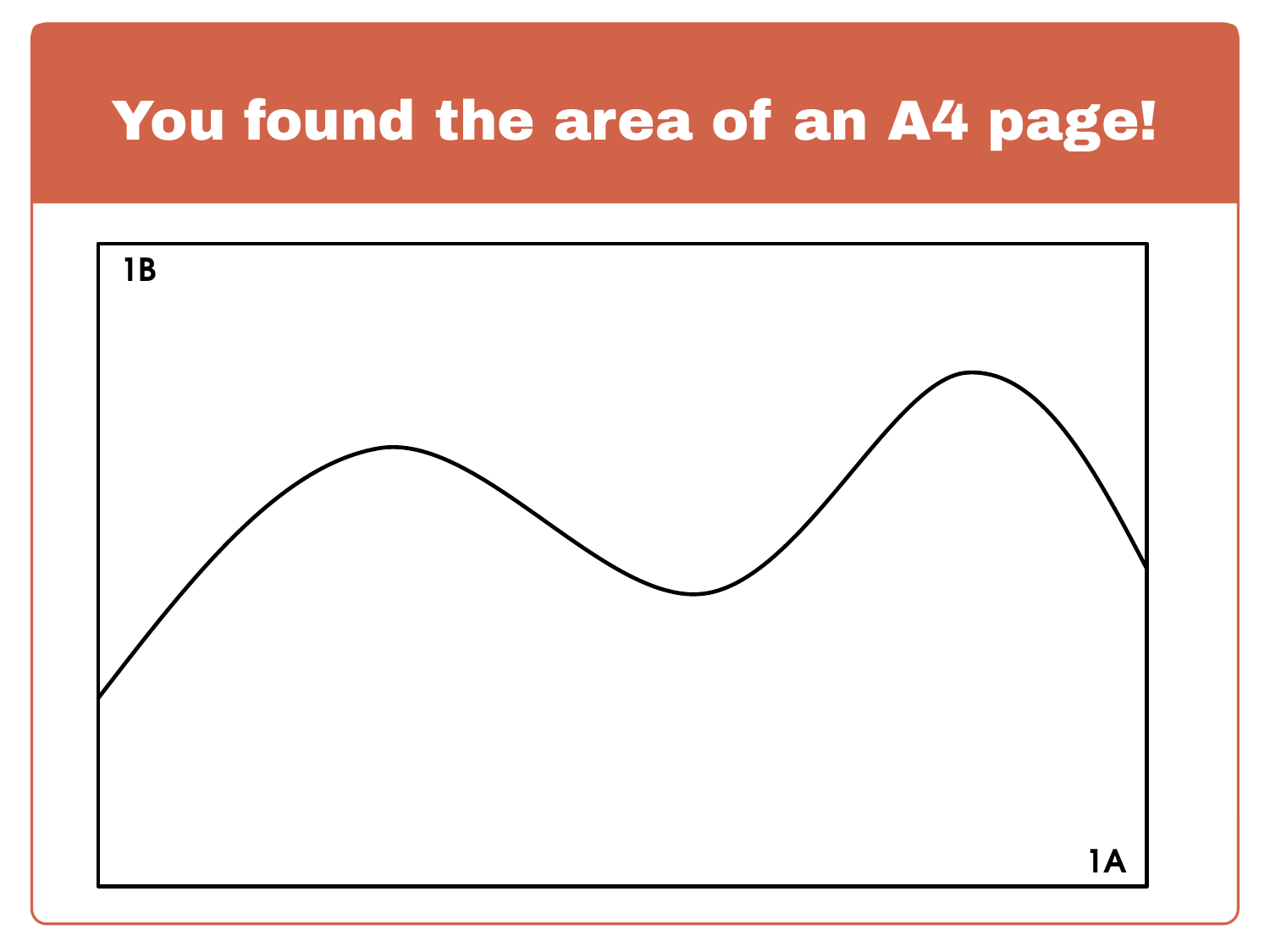

# You found the area of an A4 page!

1B

1A